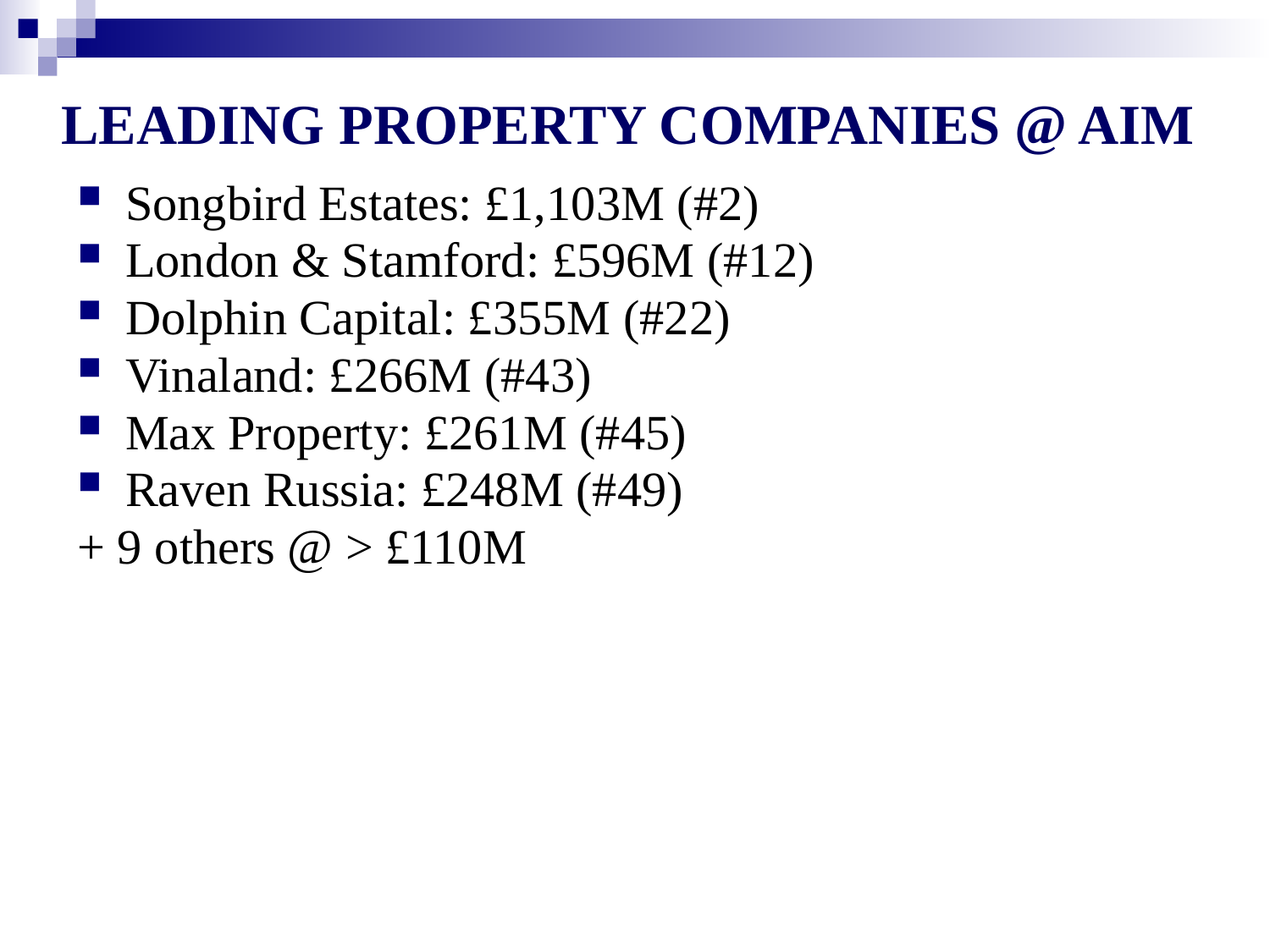

# LEADING PROPERTY COMPANIES @ AIM
Songbird Estates: £1,103M (#2)
London & Stamford: £596M (#12)
Dolphin Capital: £355M (#22)
Vinaland: £266M (#43)
Max Property: £261M (#45)
Raven Russia: £248M (#49)
+ 9 others @ > £110M